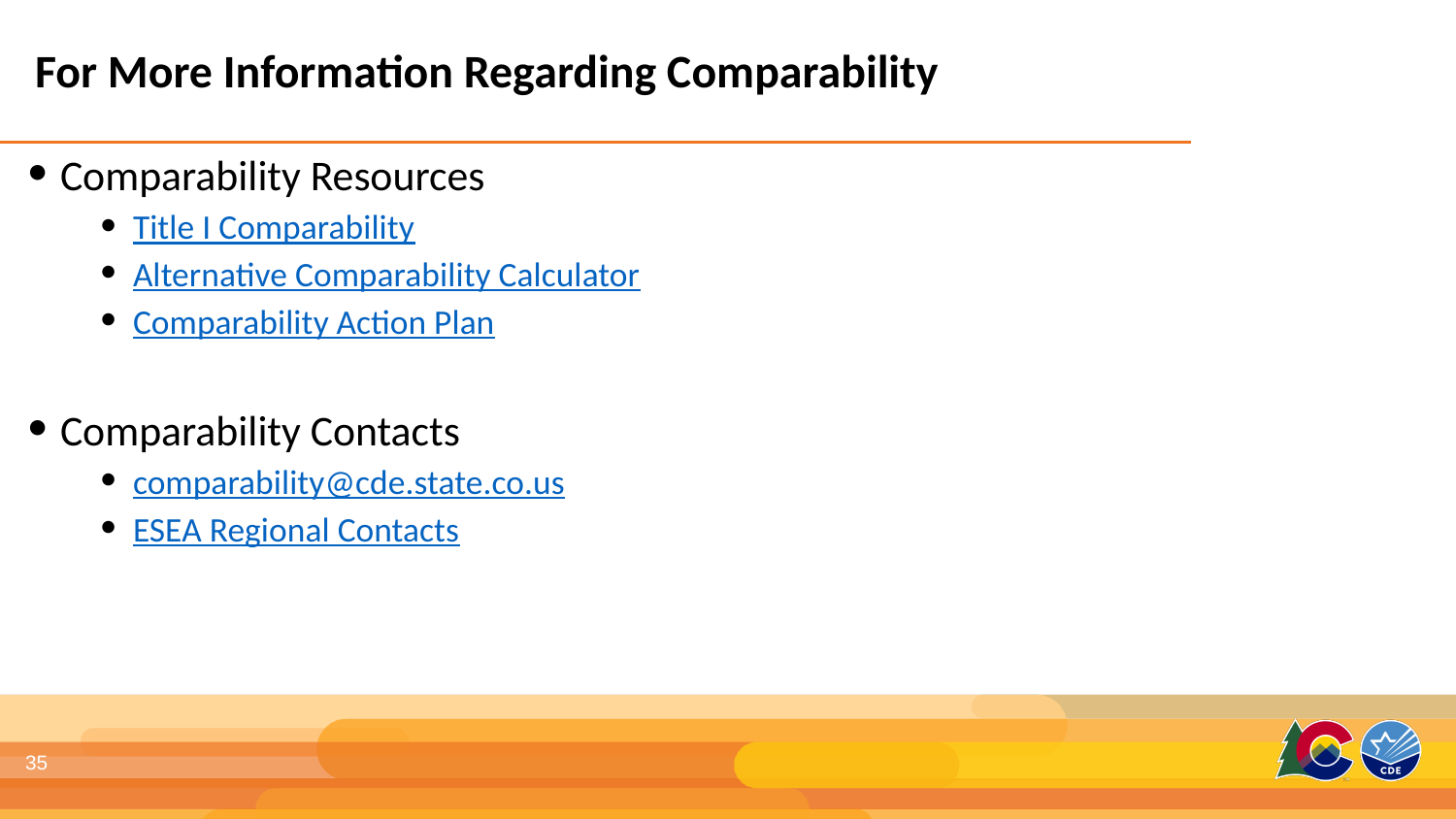

For More Information Regarding Comparability
Comparability Resources
Title I Comparability
Alternative Comparability Calculator
Comparability Action Plan

Comparability Contacts
comparability@cde.state.co.us
ESEA Regional Contacts